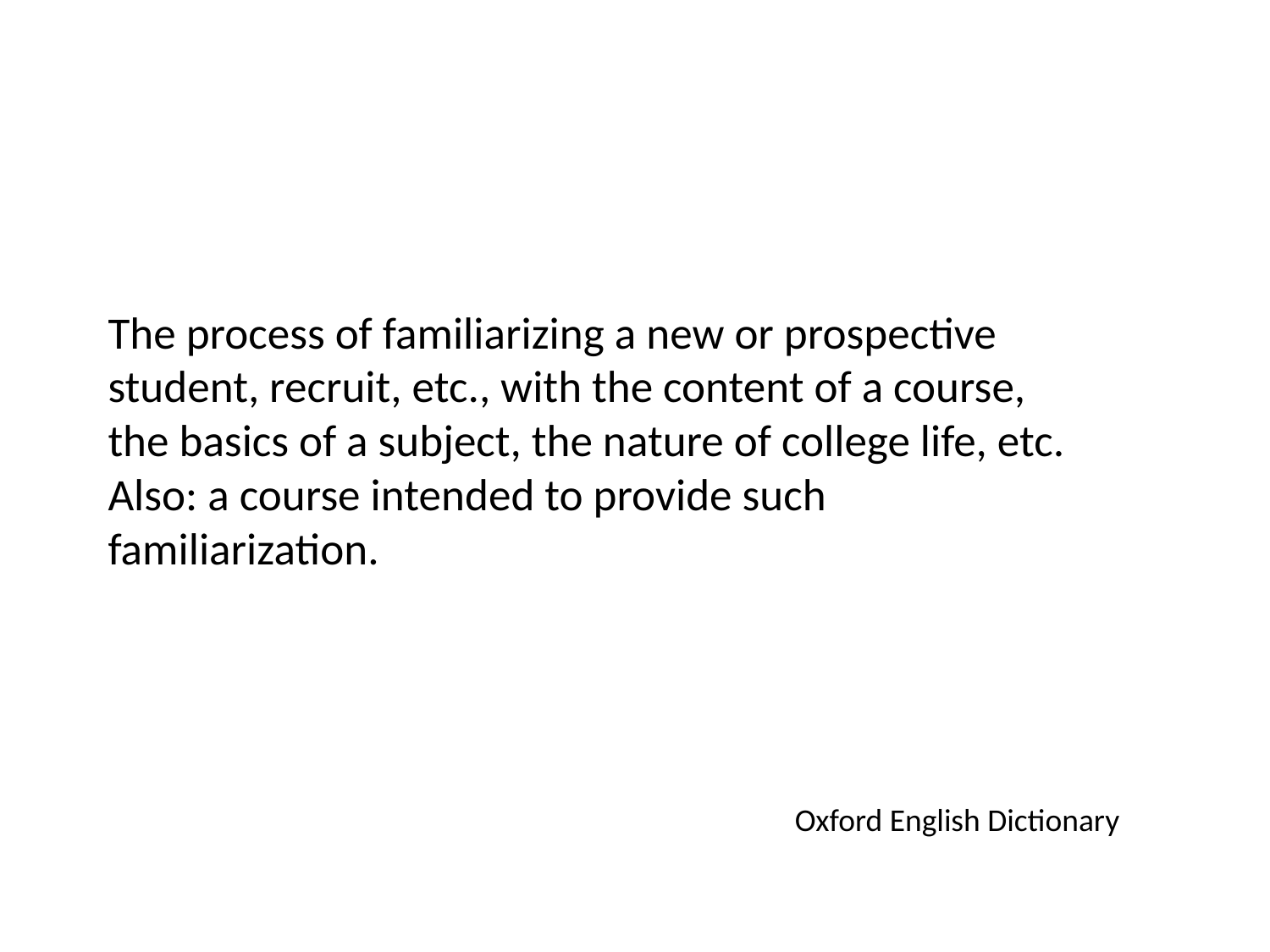

# The process of familiarizing a new or prospective student, recruit, etc., with the content of a course, the basics of a subject, the nature of college life, etc. Also: a course intended to provide such familiarization.
Oxford English Dictionary